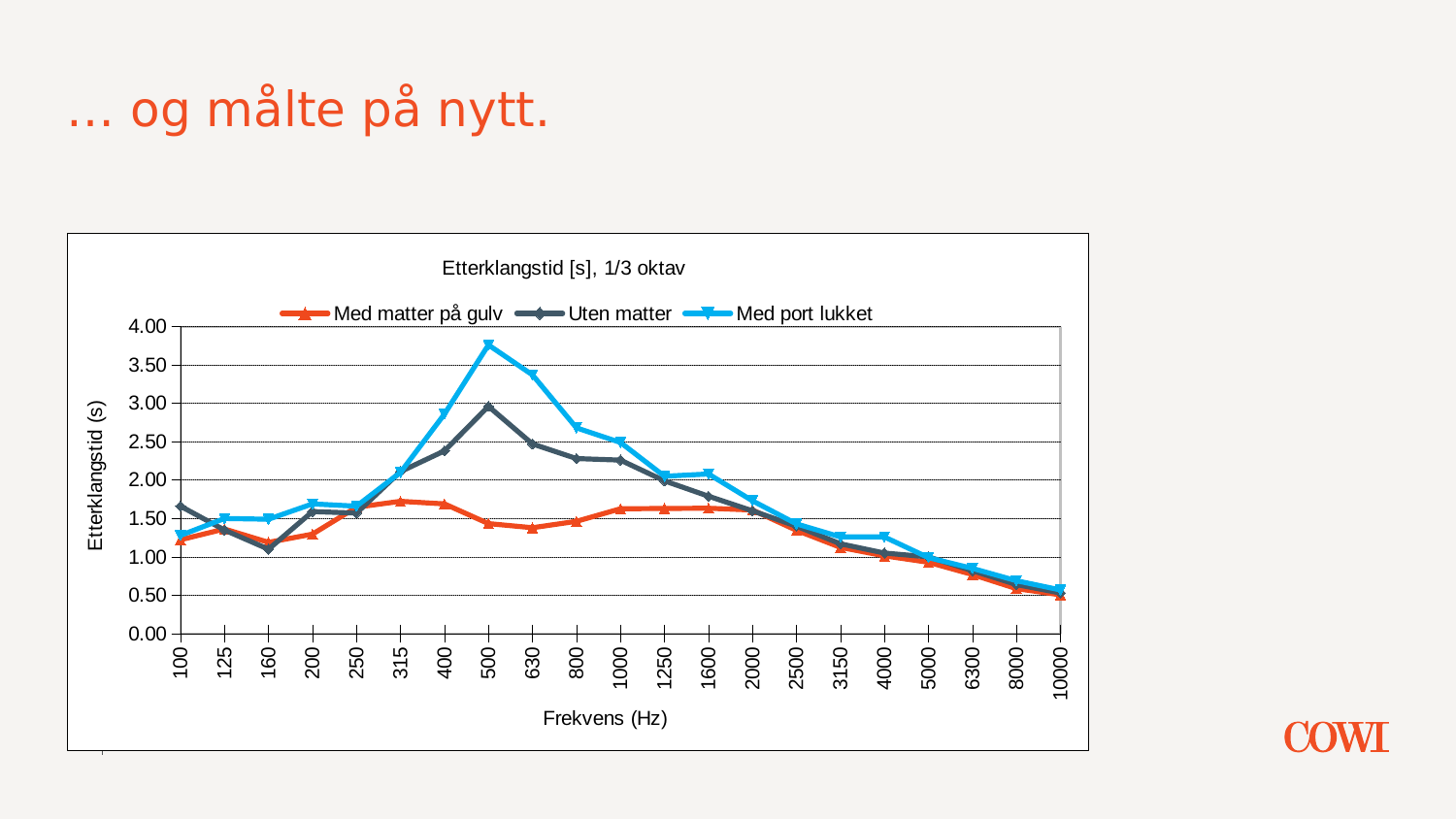

# … og målte på nytt.

### Chart: Etterklangstid [s], 1/3 oktav

| Category |  |  |  |
|---|---|---|---|
| 100 | 1.2233333333333334 | 1.66 | 1.28 |
| 125 | 1.3633333333333333 | 1.35 | 1.5 |
| 160 | 1.1900000000000002 | 1.1 | 1.49 |
| 200 | 1.2966666666666666 | 1.59 | 1.69 |
| 250 | 1.6466666666666665 | 1.57 | 1.66 |
| 315 | 1.7233333333333334 | 2.11 | 2.1 |
| 400 | 1.6900000000000002 | 2.38 | 2.86 |
| 500 | 1.4333333333333333 | 2.96 | 3.76 |
| 630 | 1.38 | 2.47 | 3.37 |
| 800 | 1.4633333333333336 | 2.28 | 2.68 |
| 1000 | 1.6266666666666667 | 2.26 | 2.49 |
| 1250 | 1.6300000000000001 | 1.99 | 2.05 |
| 1600 | 1.633333333333333 | 1.79 | 2.08 |
| 2000 | 1.61 | 1.6 | 1.73 |
| 2500 | 1.3466666666666667 | 1.4 | 1.43 |
| 3150 | 1.1233333333333333 | 1.17 | 1.26 |
| 4000 | 1.0133333333333334 | 1.05 | 1.26 |
| 5000 | 0.93 | 1.0 | 0.99 |
| 6300 | 0.77 | 0.82 | 0.85 |
| 8000 | 0.5866666666666668 | 0.64 | 0.69 |
| 10000 | 0.5066666666666667 | 0.53 | 0.57 |
12
23 oktober 2017
COWI Powerpoint presentation